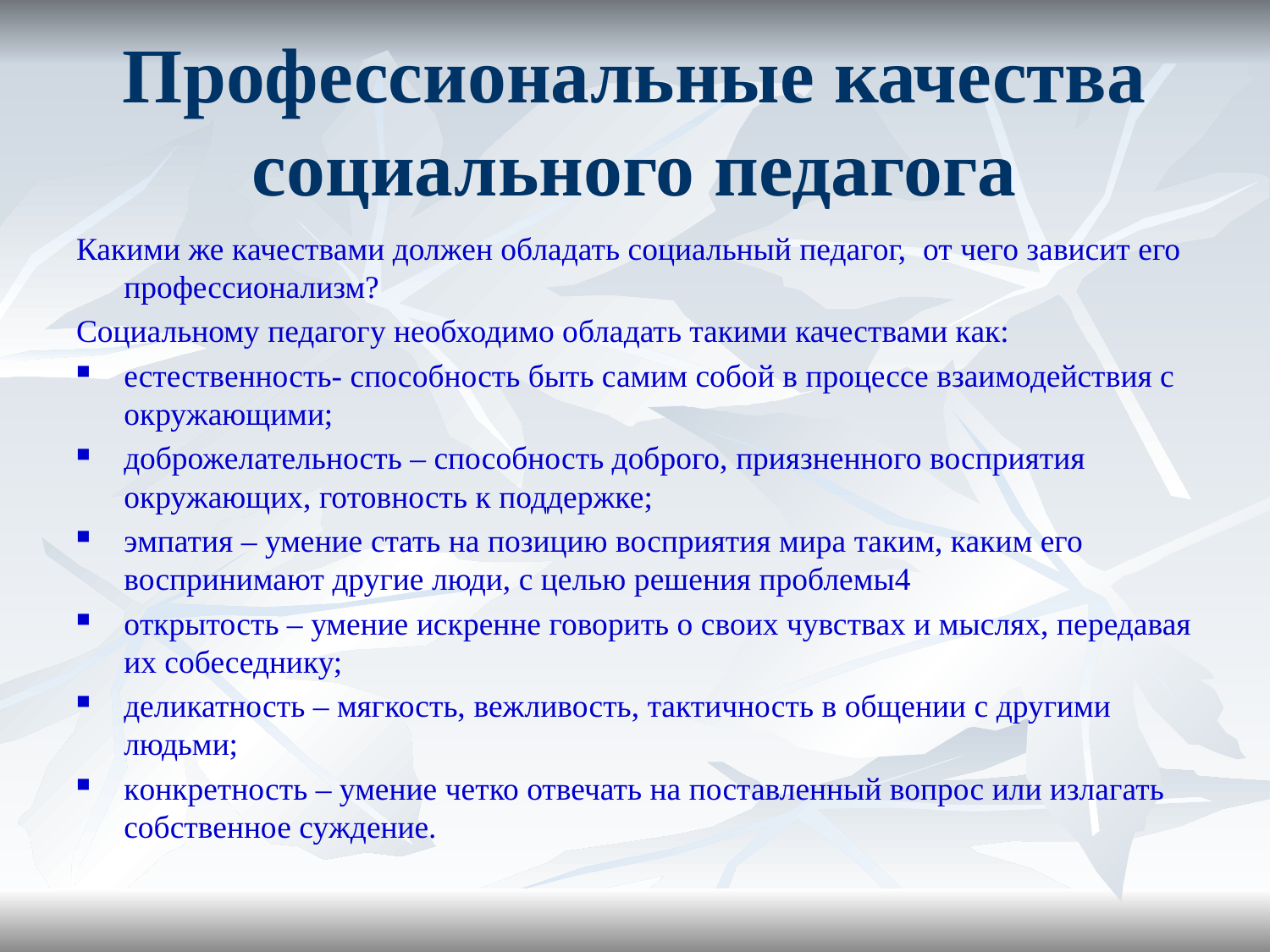

# Профессиональные качества социального педагога
Какими же качествами должен обладать социальный педагог,  от чего зависит его профессионализм?
Социальному педагогу необходимо обладать такими качествами как:
естественность- способность быть самим собой в процессе взаимодействия с окружающими;
доброжелательность – способность доброго, приязненного восприятия окружающих, готовность к поддержке;
эмпатия – умение стать на позицию восприятия мира таким, каким его воспринимают другие люди, с целью решения проблемы4
открытость – умение искренне говорить о своих чувствах и мыслях, передавая их собеседнику;
деликатность – мягкость, вежливость, тактичность в общении с другими людьми;
конкретность – умение четко отвечать на поставленный вопрос или излагать собственное суждение.